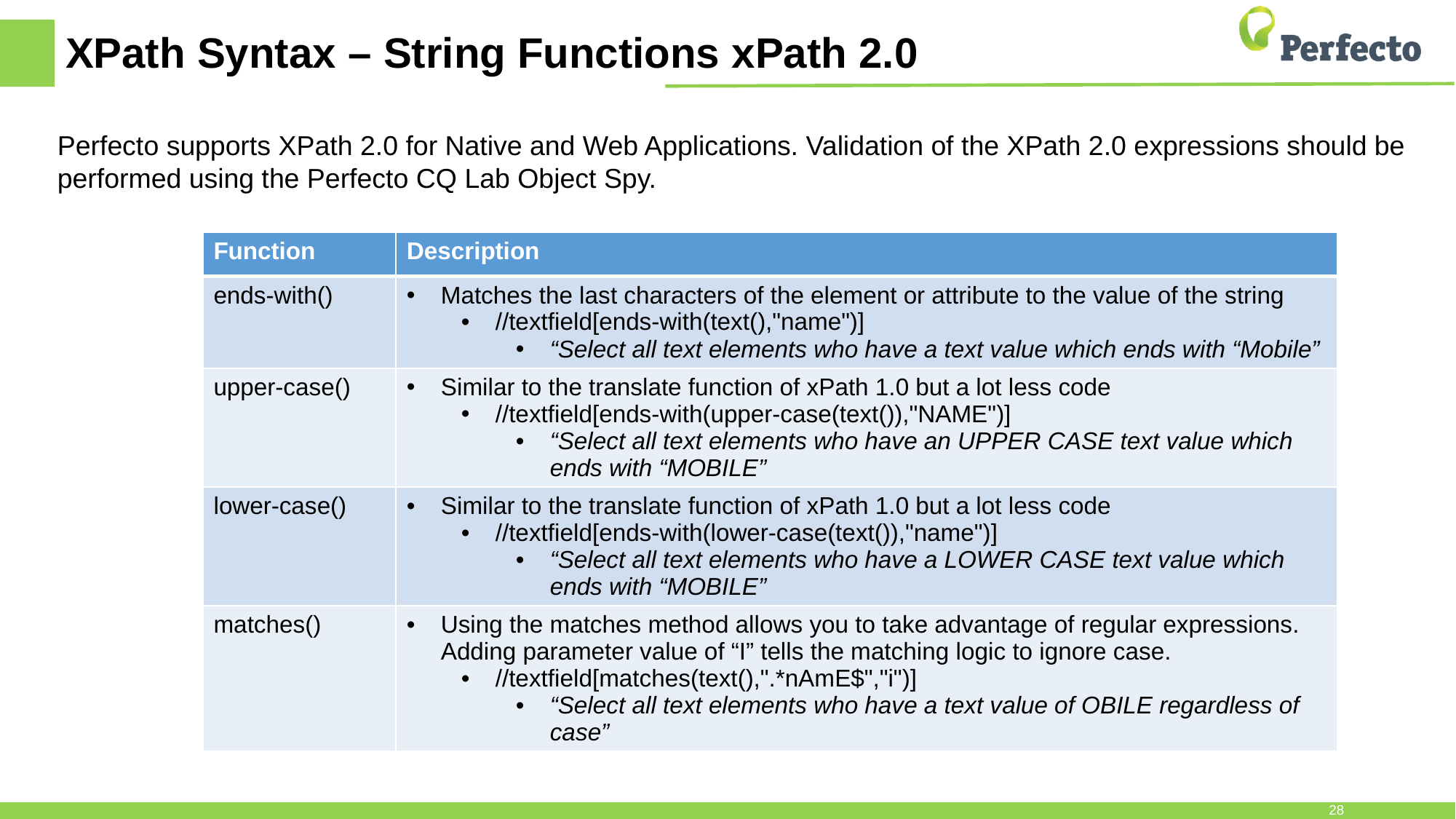

# XPath Syntax – String Functions xPath 2.0
Perfecto supports XPath 2.0 for Native and Web Applications. Validation of the XPath 2.0 expressions should be
performed using the Perfecto CQ Lab Object Spy.
| Function | Description |
| --- | --- |
| ends-with() | Matches the last characters of the element or attribute to the value of the string //textfield[ends-with(text(),"name")] “Select all text elements who have a text value which ends with “Mobile” |
| upper-case() | Similar to the translate function of xPath 1.0 but a lot less code //textfield[ends-with(upper-case(text()),"NAME")] “Select all text elements who have an UPPER CASE text value which ends with “MOBILE” |
| lower-case() | Similar to the translate function of xPath 1.0 but a lot less code //textfield[ends-with(lower-case(text()),"name")] “Select all text elements who have a LOWER CASE text value which ends with “MOBILE” |
| matches() | Using the matches method allows you to take advantage of regular expressions. Adding parameter value of “I” tells the matching logic to ignore case. //textfield[matches(text(),".\*nAmE$","i")] “Select all text elements who have a text value of OBILE regardless of case” |
28